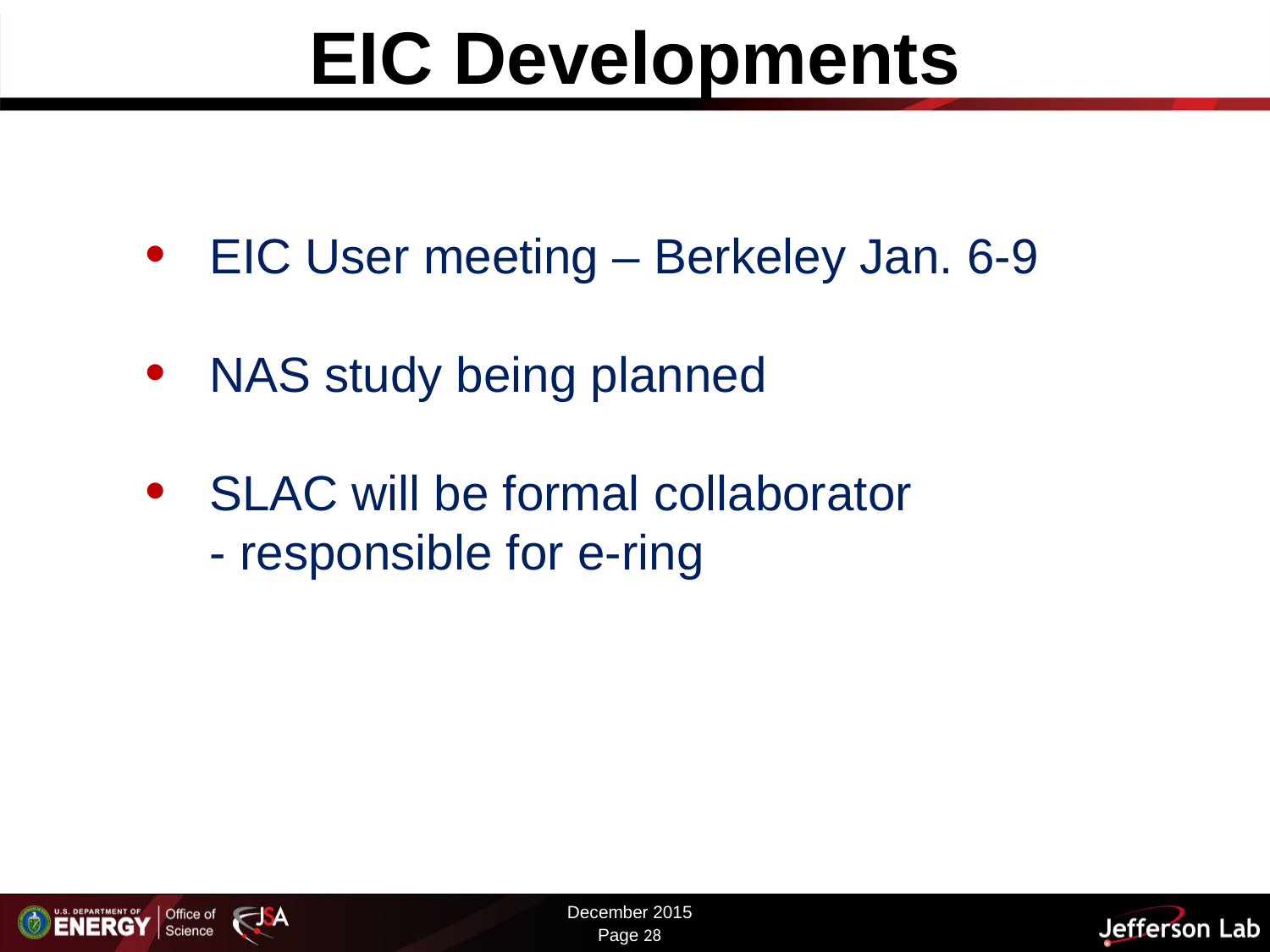

# EIC Developments
EIC User meeting – Berkeley Jan. 6-9

NAS study being planned

SLAC will be formal collaborator
	- responsible for e-ring